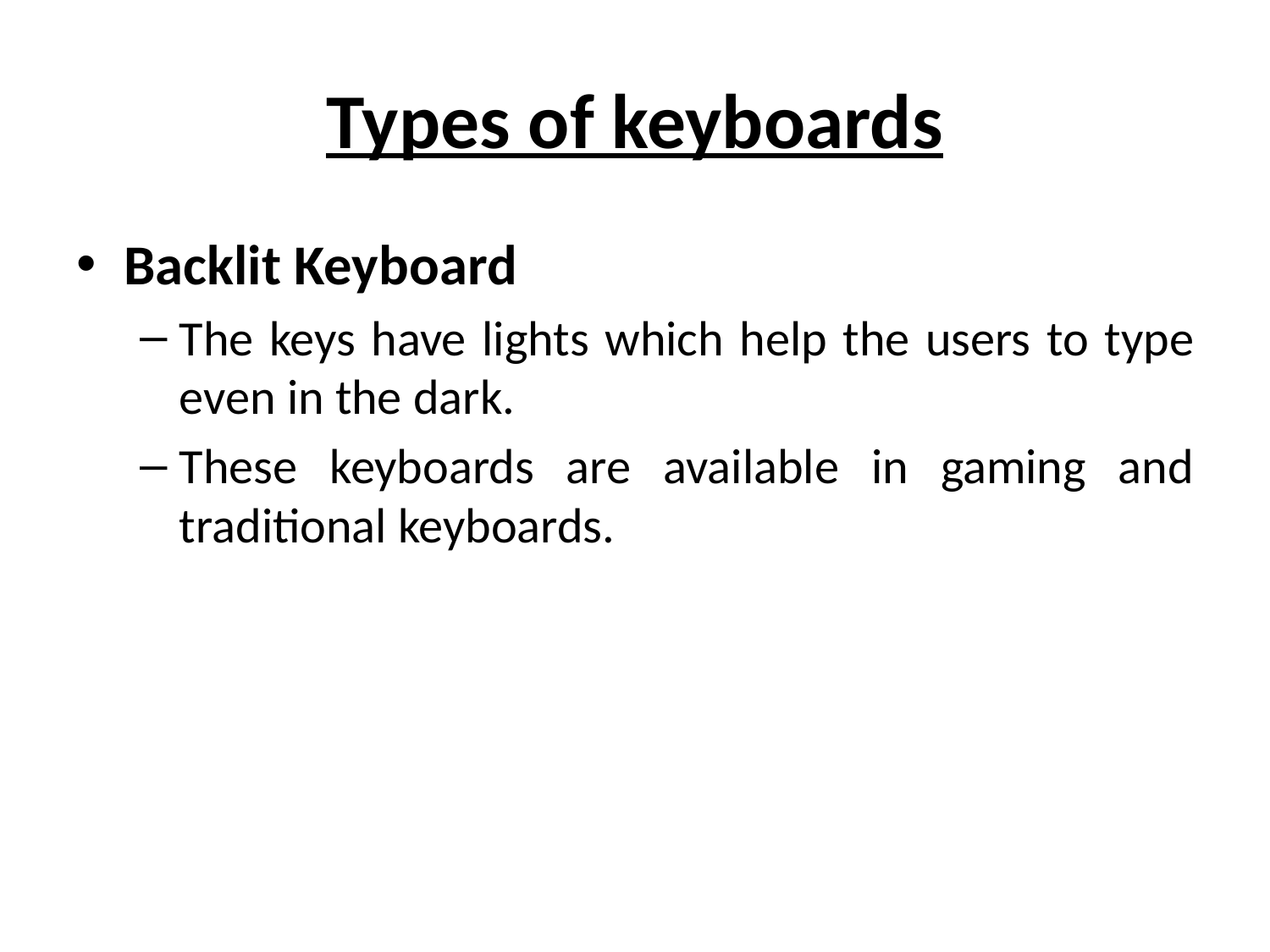

# Types of keyboards
Backlit Keyboard
The keys have lights which help the users to type even in the dark.
These keyboards are available in gaming and traditional keyboards.